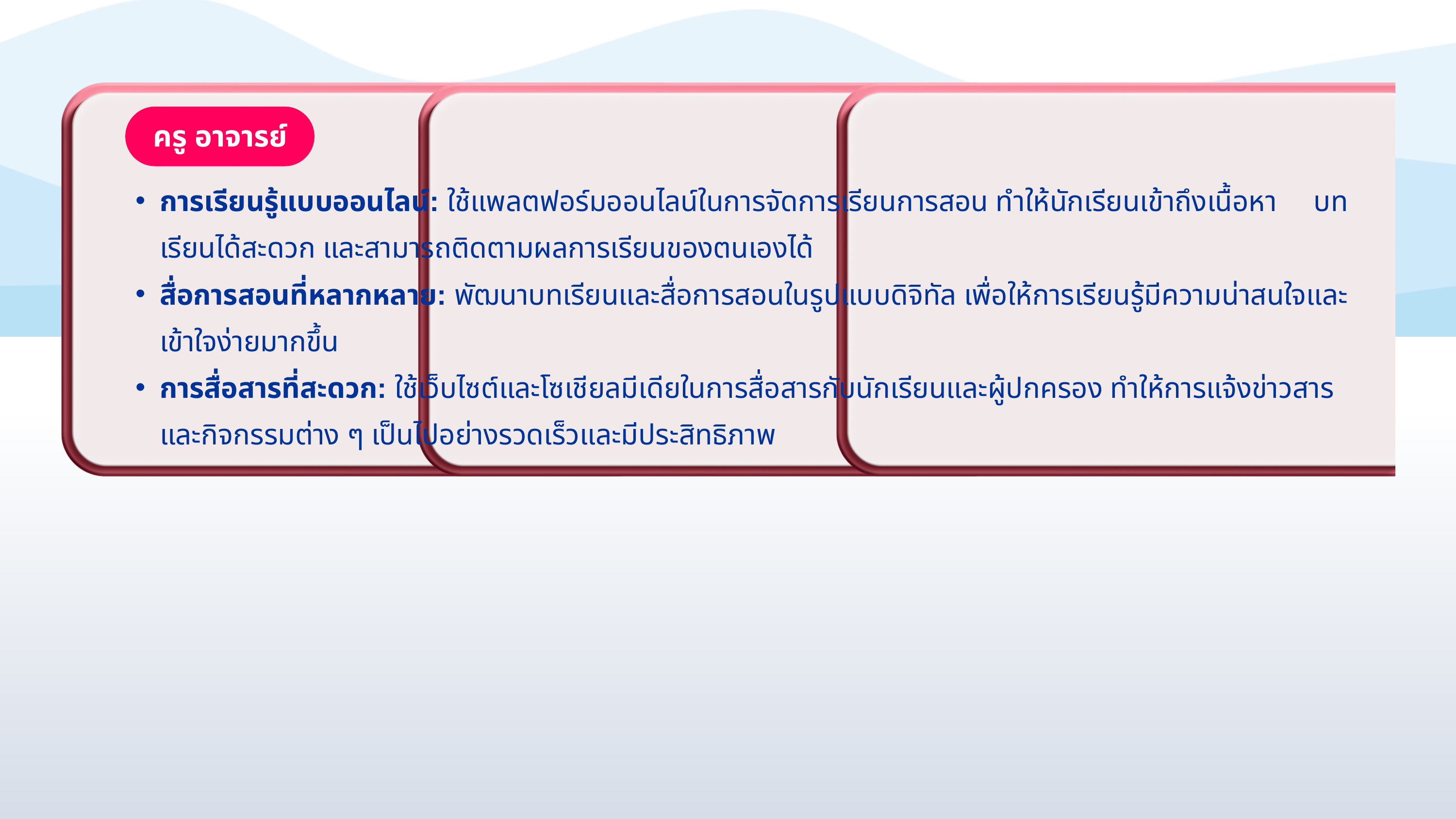

ครู อาจารย์
การเรียนรู้แบบออนไลน์: ใช้แพลตฟอร์มออนไลน์ในการจัดการเรียนการสอน ทำให้นักเรียนเข้าถึงเนื้อหา     บทเรียนได้สะดวก และสามารถติดตามผลการเรียนของตนเองได้
สื่อการสอนที่หลากหลาย: พัฒนาบทเรียนและสื่อการสอนในรูปแบบดิจิทัล เพื่อให้การเรียนรู้มีความน่าสนใจและเข้าใจง่ายมากขึ้น
การสื่อสารที่สะดวก: ใช้เว็บไซต์และโซเชียลมีเดียในการสื่อสารกับนักเรียนและผู้ปกครอง ทำให้การแจ้งข่าวสารและกิจกรรมต่าง ๆ เป็นไปอย่างรวดเร็วและมีประสิทธิภาพ